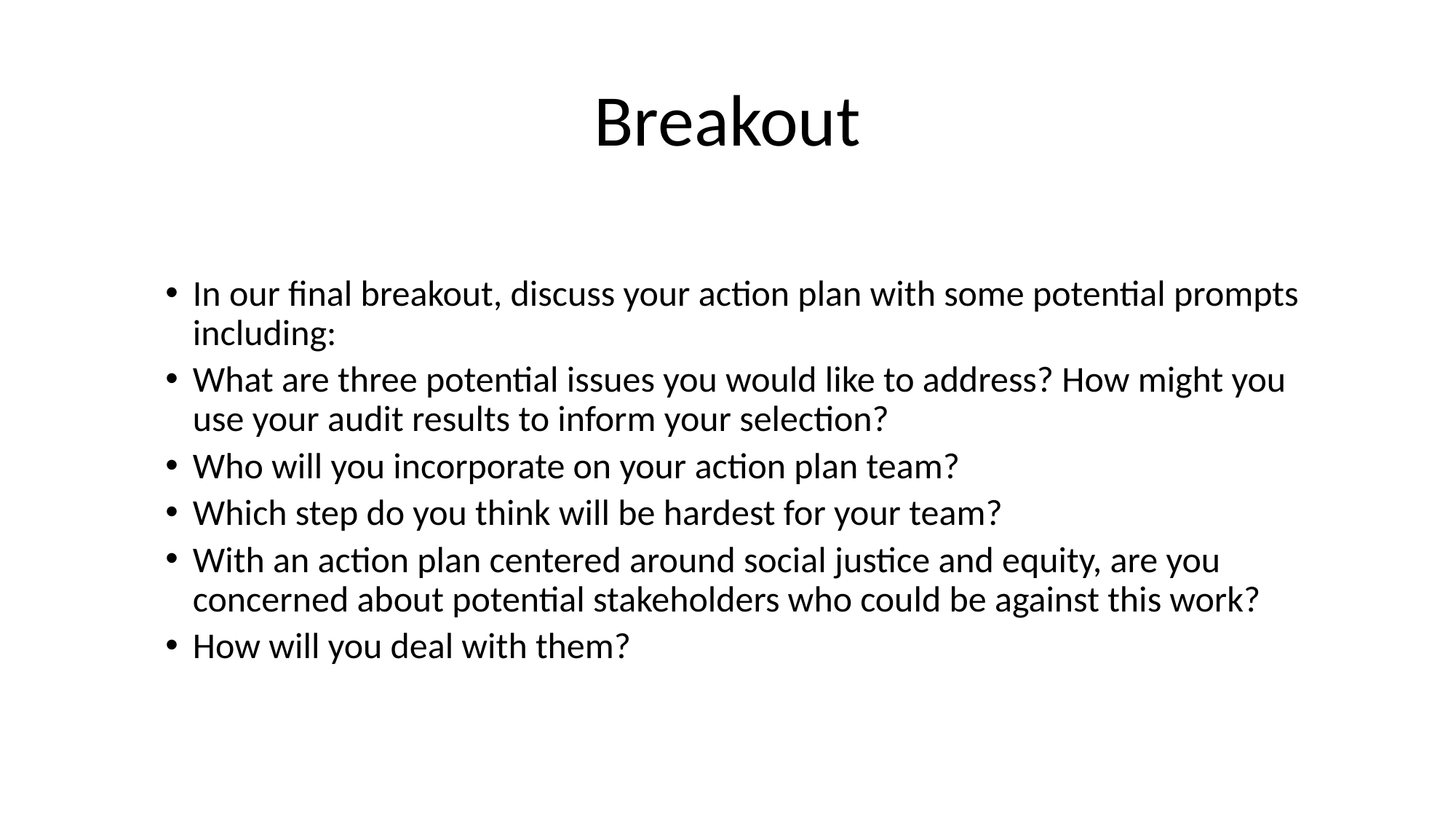

In our final breakout, discuss your action plan with some potential prompts including:
What are three potential issues you would like to address? How might you use your audit results to inform your selection?
Who will you incorporate on your action plan team?
Which step do you think will be hardest for your team?
With an action plan centered around social justice and equity, are you concerned about potential stakeholders who could be against this work?
How will you deal with them?
Breakout